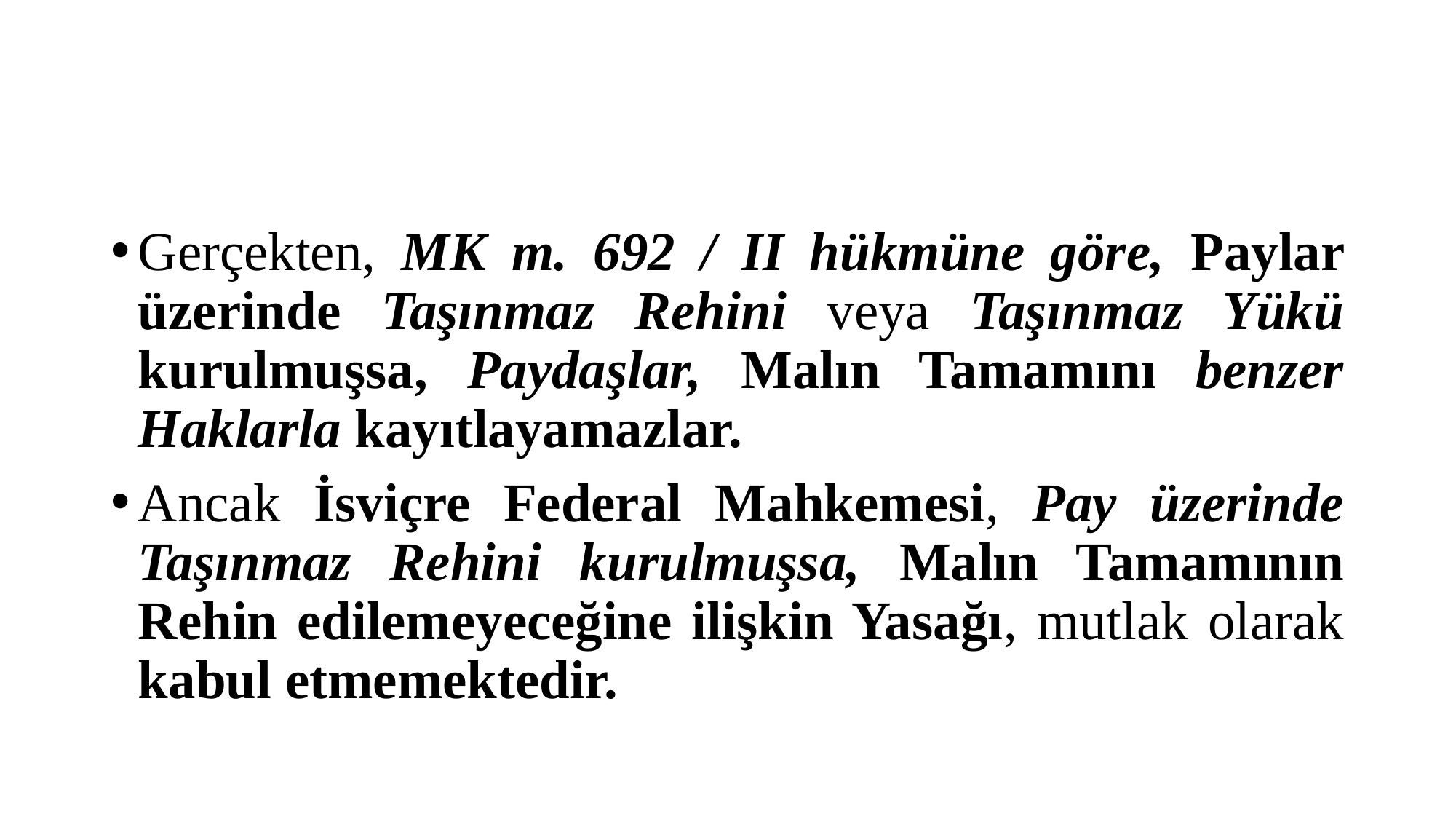

#
Gerçekten, MK m. 692 / II hükmüne göre, Paylar üzerinde Taşınmaz Rehini veya Taşınmaz Yükü kurulmuşsa, Paydaşlar, Malın Tamamını benzer Haklarla kayıtlayamazlar.
Ancak İsviçre Federal Mahkemesi, Pay üzerinde Taşınmaz Rehini kurulmuşsa, Malın Tamamının Rehin edilemeyeceğine ilişkin Yasağı, mutlak olarak kabul etmemektedir.